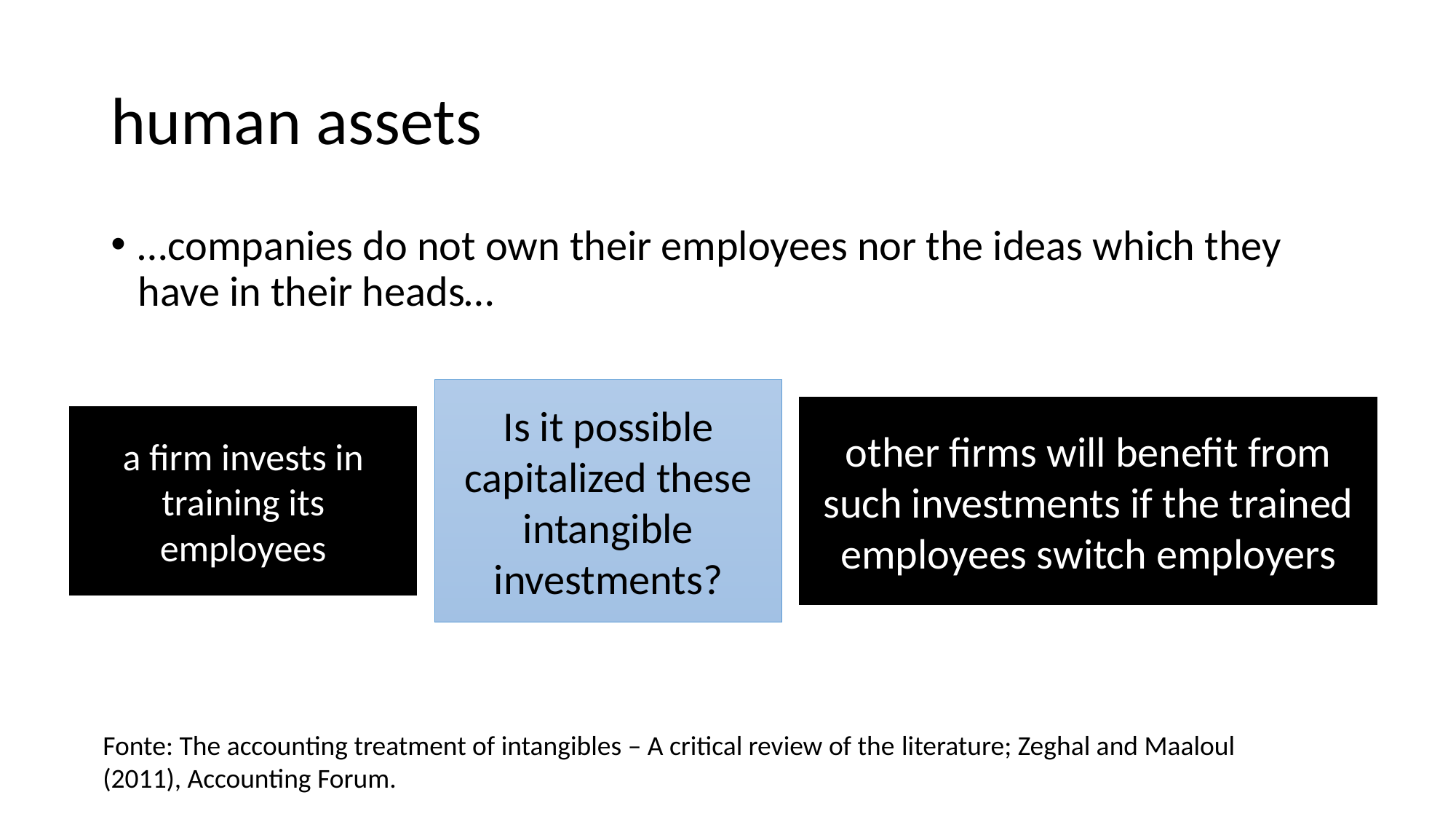

# human assets
…companies do not own their employees nor the ideas which they have in their heads…
Is it possible capitalized these intangible investments?
other firms will benefit from such investments if the trained employees switch employers
a firm invests in training its employees
Fonte: The accounting treatment of intangibles – A critical review of the literature; Zeghal and Maaloul (2011), Accounting Forum.